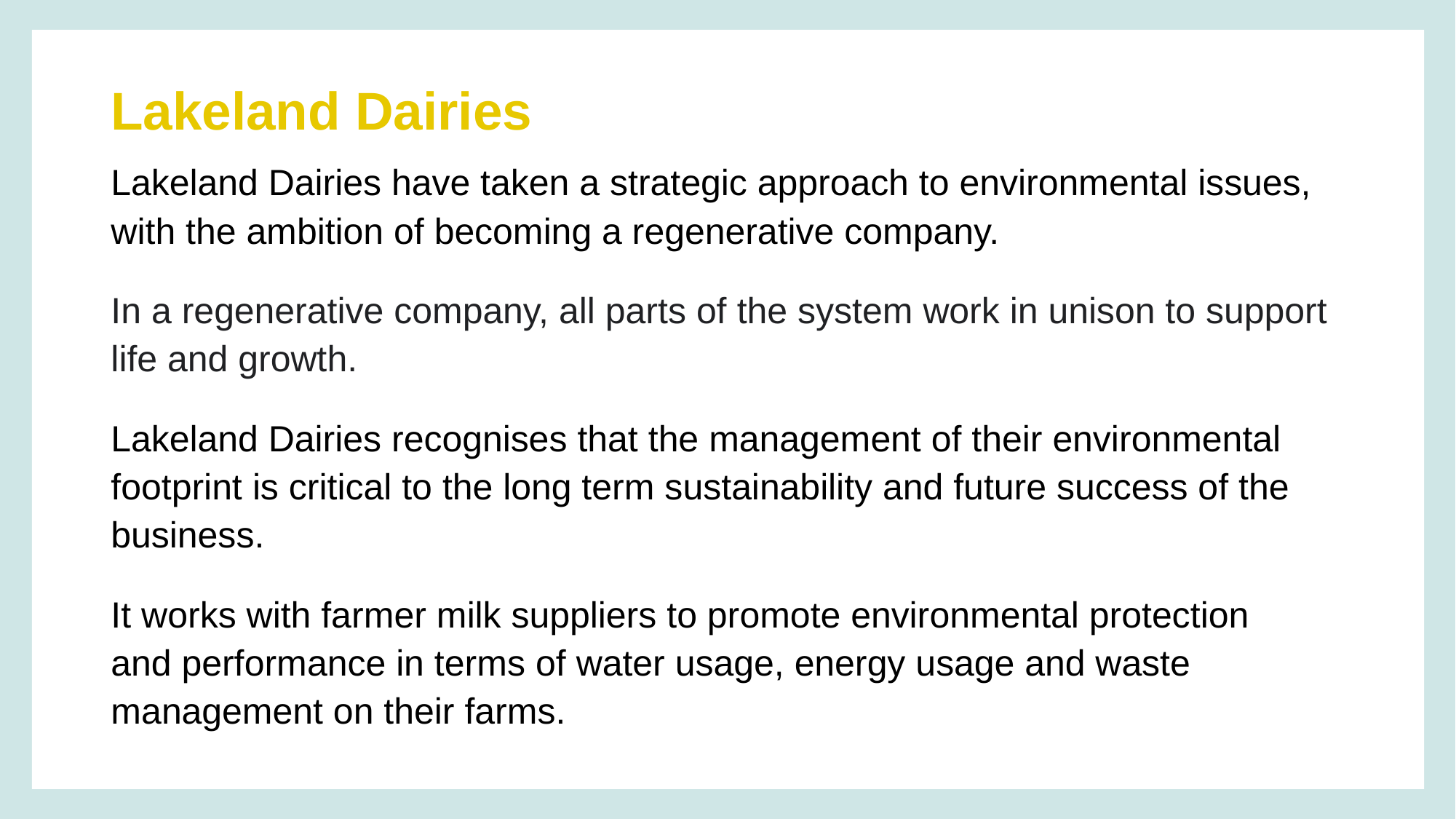

Lakeland Dairies
Lakeland Dairies have taken a strategic approach to environmental issues, with the ambition of becoming a regenerative company.

In a regenerative company, all parts of the system work in unison to support life and growth.

Lakeland Dairies recognises that the management of their environmental footprint is critical to the long term sustainability and future success of the business.

It works with farmer milk suppliers to promote environmental protection
and performance in terms of water usage, energy usage and waste management on their farms.